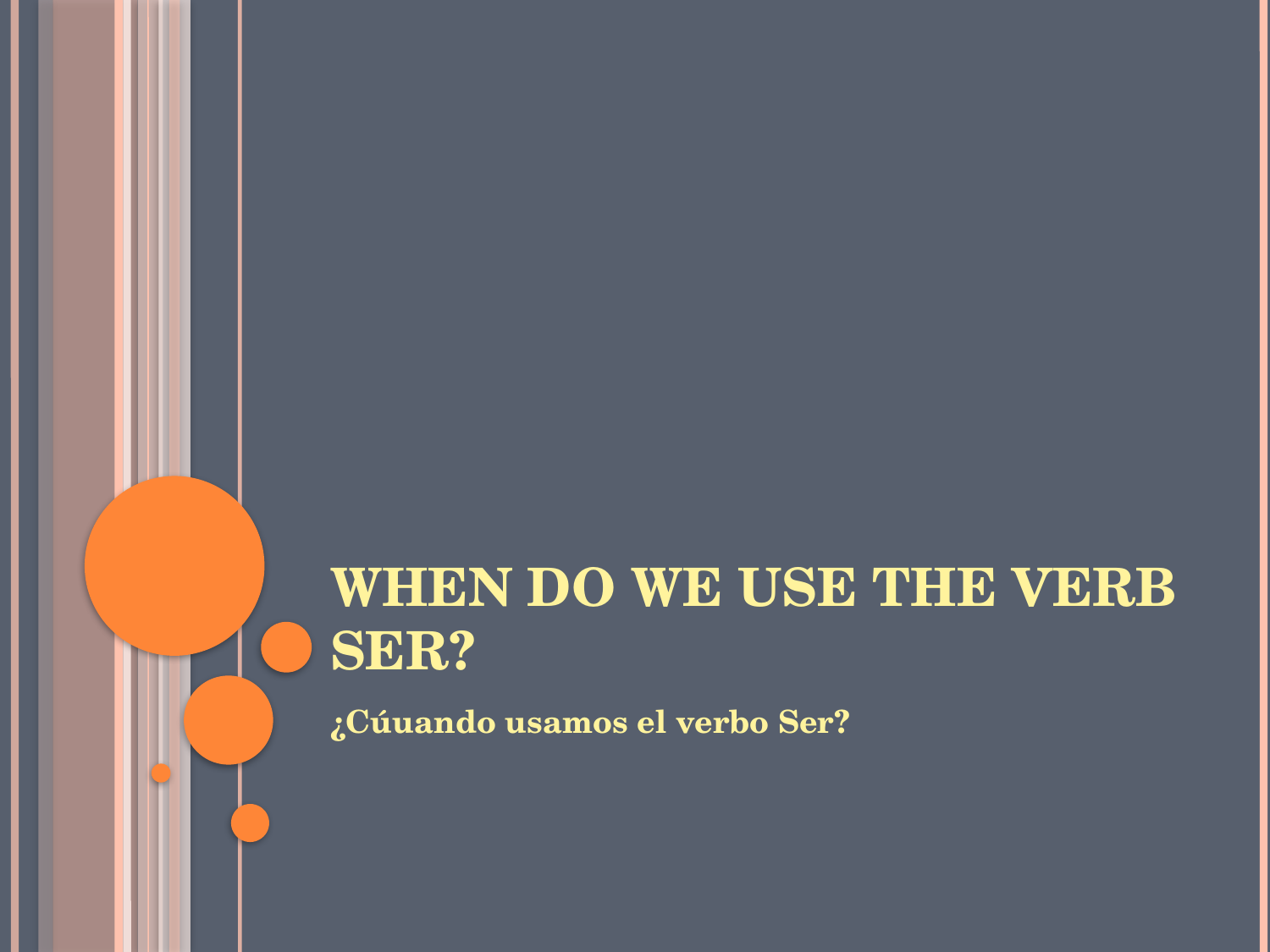

# When do we use the verb Ser?
¿Cúuando usamos el verbo Ser?